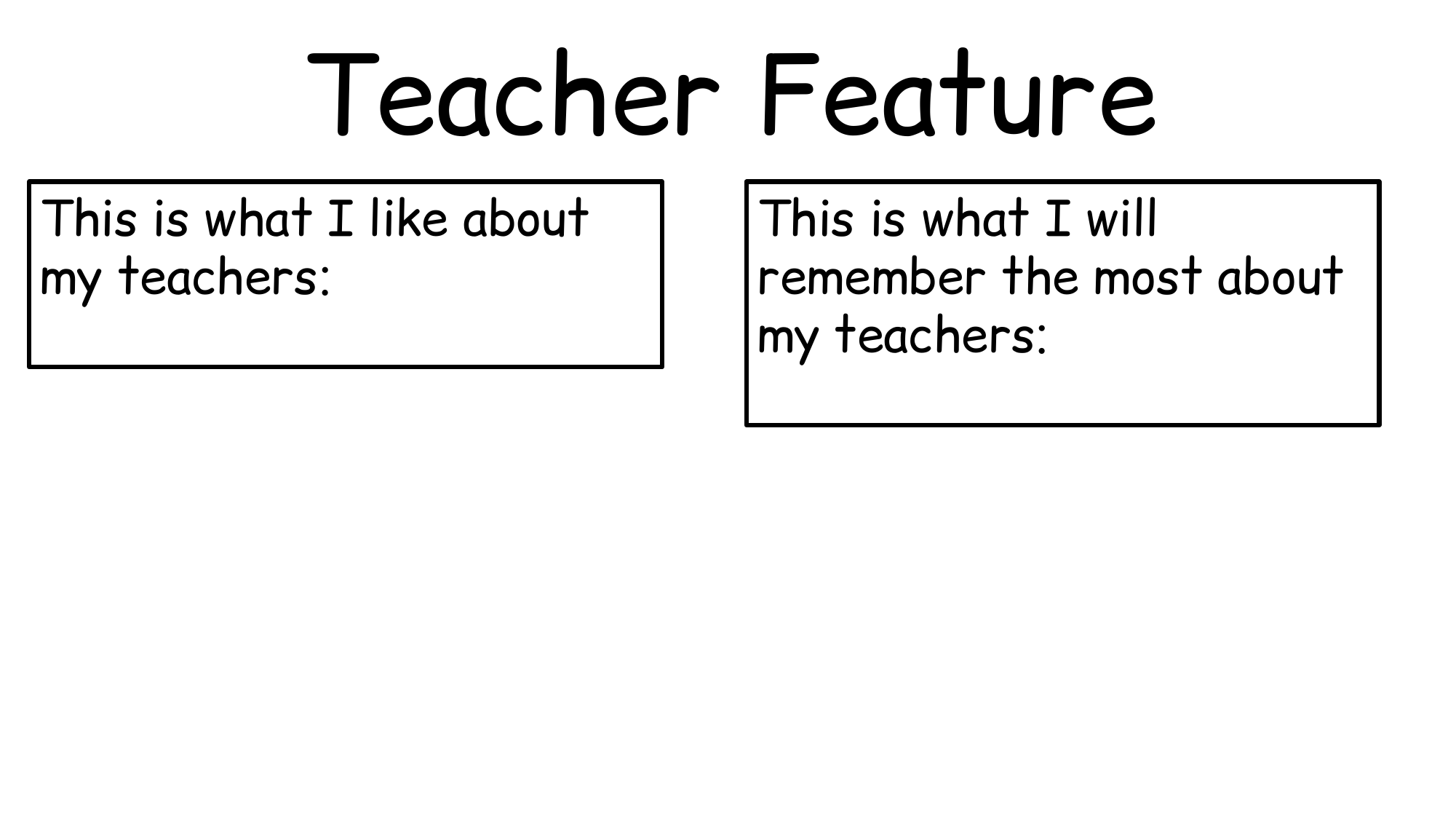

Teacher Feature
This is what I like about my teachers:

This is what I will remember the most about my teachers: